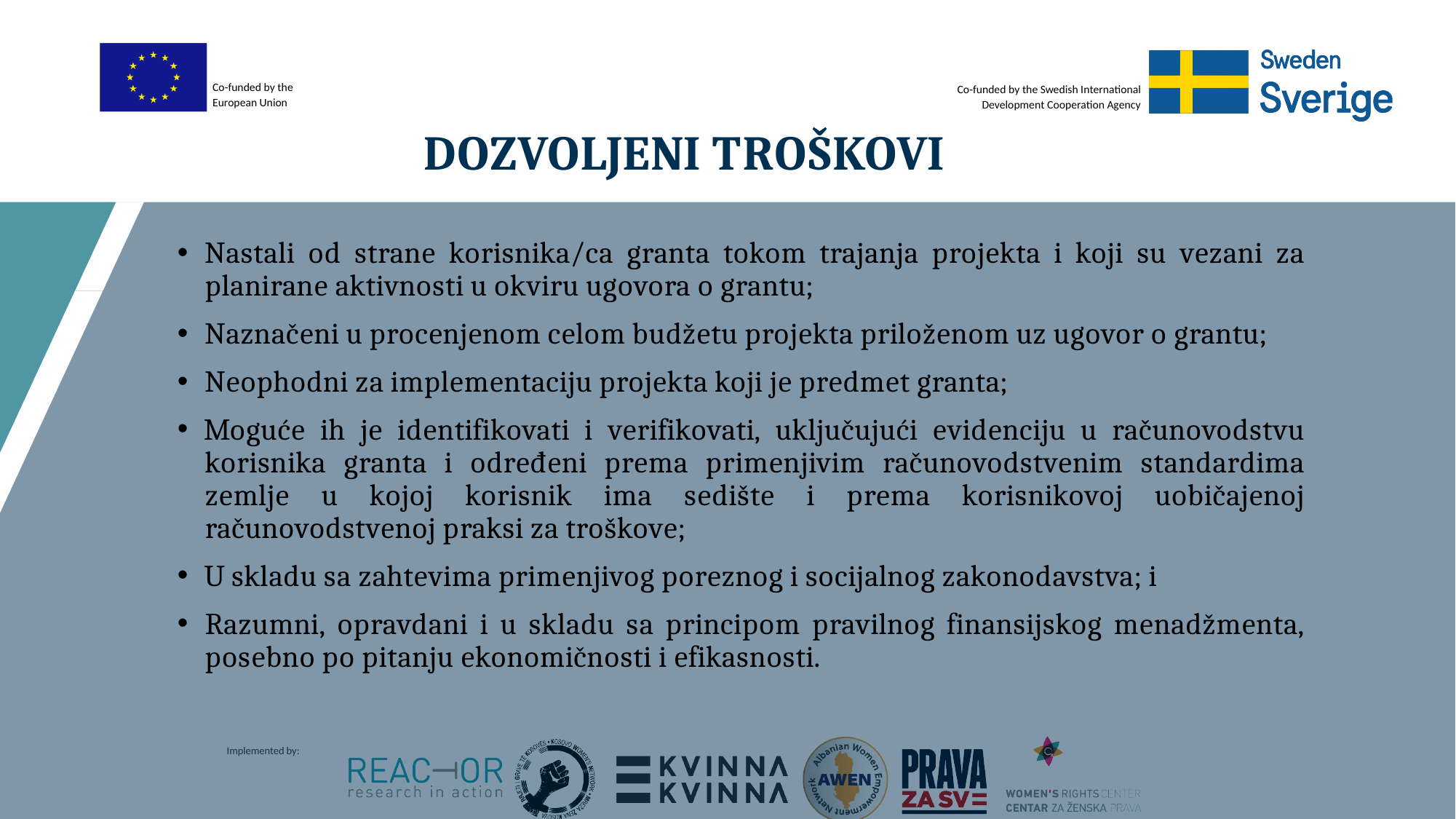

# DOZVOLJENI TROŠKOVI

Nastali od strane korisnika/ca granta tokom trajanja projekta i koji su vezani za planirane aktivnosti u okviru ugovora o grantu;
Naznačeni u procenjenom celom budžetu projekta priloženom uz ugovor o grantu;
Neophodni za implementaciju projekta koji je predmet granta;
Moguće ih je identifikovati i verifikovati, uključujući evidenciju u računovodstvu korisnika granta i određeni prema primenjivim računovodstvenim standardima zemlje u kojoj korisnik ima sedište i prema korisnikovoj uobičajenoj računovodstvenoj praksi za troškove;
U skladu sa zahtevima primenjivog poreznog i socijalnog zakonodavstva; i
Razumni, opravdani i u skladu sa principom pravilnog finansijskog menadžmenta, posebno po pitanju ekonomičnosti i efikasnosti.